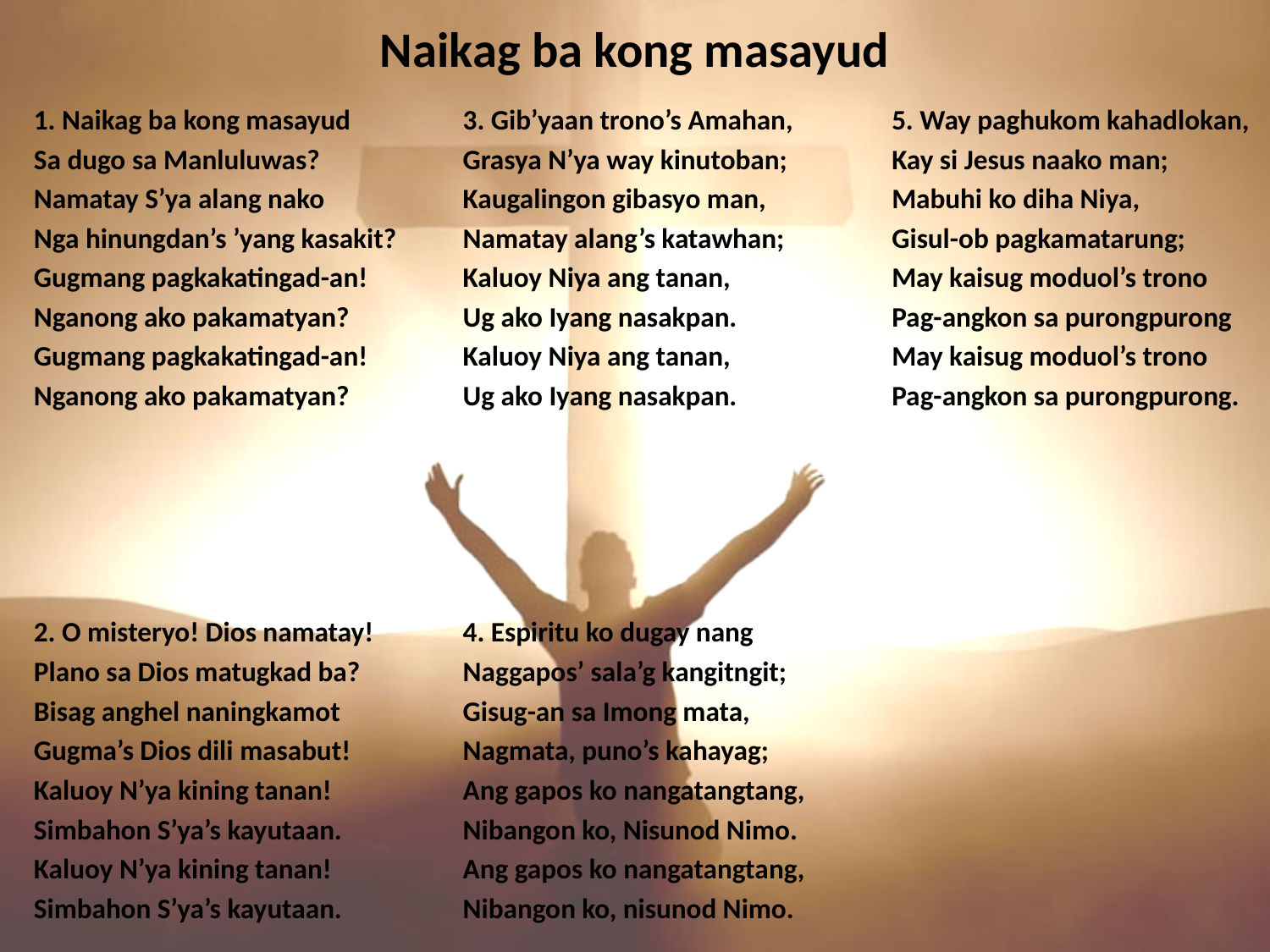

# Naikag ba kong masayud
1. Naikag ba kong masayud
Sa dugo sa Manluluwas?
Namatay S’ya alang nako
Nga hinungdan’s ’yang kasakit?
Gugmang pagkakatingad-an!
Nganong ako pakamatyan?
Gugmang pagkakatingad-an!
Nganong ako pakamatyan?

2. O misteryo! Dios namatay!
Plano sa Dios matugkad ba?
Bisag anghel naningkamot
Gugma’s Dios dili masabut!
Kaluoy N’ya kining tanan!
Simbahon S’ya’s kayutaan.
Kaluoy N’ya kining tanan!
Simbahon S’ya’s kayutaan.
3. Gib’yaan trono’s Amahan,
Grasya N’ya way kinutoban;
Kaugalingon gibasyo man,
Namatay alang’s katawhan;
Kaluoy Niya ang tanan,
Ug ako Iyang nasakpan.
Kaluoy Niya ang tanan,
Ug ako Iyang nasakpan.

4. Espiritu ko dugay nang
Naggapos’ sala’g kangitngit;
Gisug-an sa Imong mata,
Nagmata, puno’s kahayag;
Ang gapos ko nangatangtang,
Nibangon ko, Nisunod Nimo.
Ang gapos ko nangatangtang,
Nibangon ko, nisunod Nimo.
5. Way paghukom kahadlokan,
Kay si Jesus naako man;
Mabuhi ko diha Niya,
Gisul-ob pagkamatarung;
May kaisug moduol’s trono
Pag-angkon sa purongpurong
May kaisug moduol’s trono
Pag-angkon sa purongpurong.